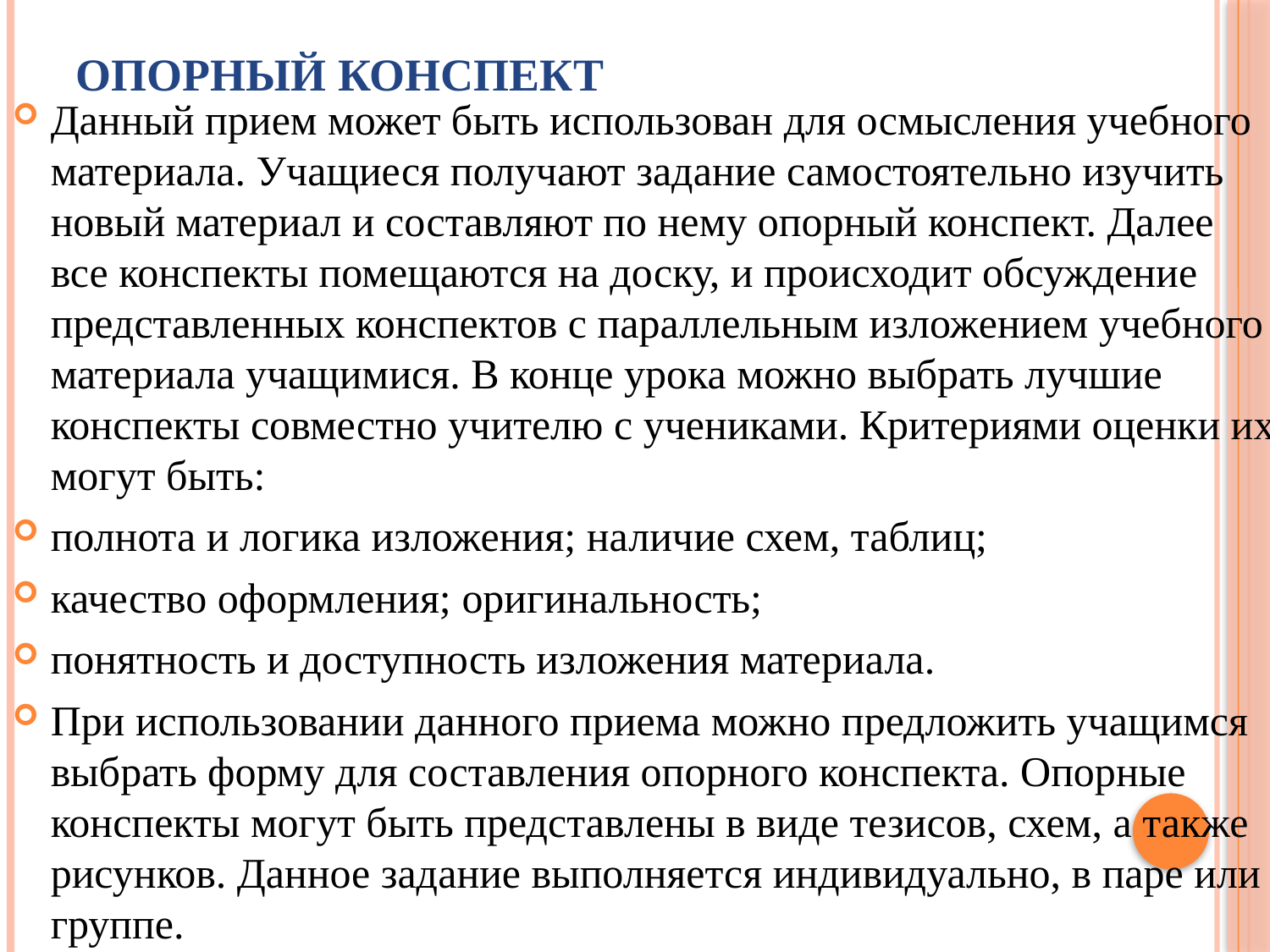

# Опорный конспект
Данный прием может быть использован для осмысления учебного материала. Учащиеся получают задание самостоятельно изучить новый материал и составляют по нему опорный конспект. Далее все конспекты помещаются на доску, и происходит обсуждение представленных конспектов с параллельным изложением учебного материала учащимися. В конце урока можно выбрать лучшие конспекты совместно учителю с учениками. Критериями оценки их могут быть:
полнота и логика изложения; наличие схем, таблиц;
качество оформления; оригинальность;
понятность и доступность изложения материала.
При использовании данного приема можно предложить учащимся выбрать форму для составления опорного конспекта. Опорные конспекты могут быть представлены в виде тезисов, схем, а также рисунков. Данное задание выполняется индивидуально, в паре или группе.